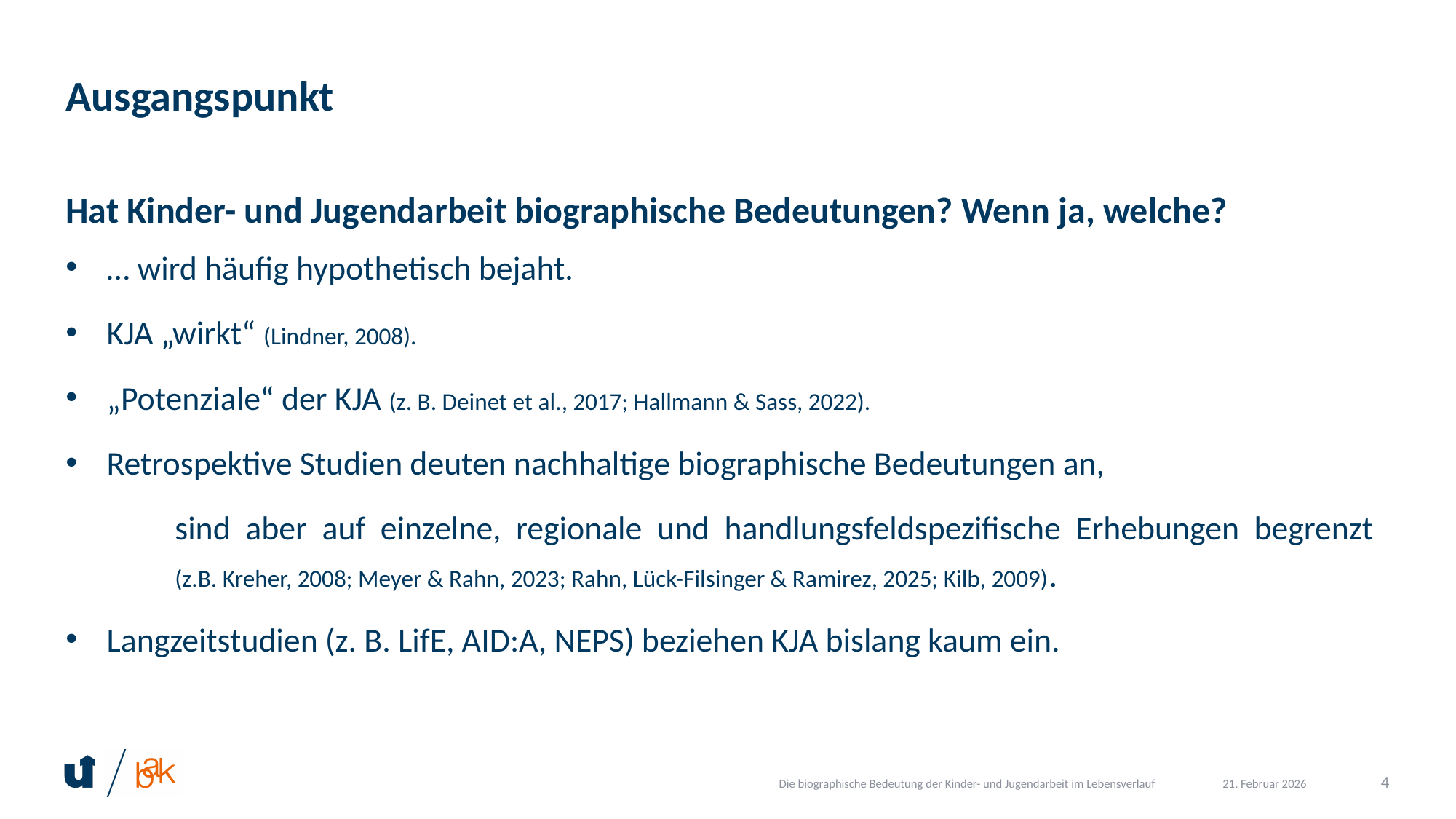

# Ausgangspunkt
Hat Kinder- und Jugendarbeit biographische Bedeutungen? Wenn ja, welche?
… wird häufig hypothetisch bejaht.
KJA „wirkt“ (Lindner, 2008).
„Potenziale“ der KJA (z. B. Deinet et al., 2017; Hallmann & Sass, 2022).
Retrospektive Studien deuten nachhaltige biographische Bedeutungen an,
	sind aber auf einzelne, regionale und handlungsfeldspezifische Erhebungen begrenzt
	(z.B. Kreher, 2008; Meyer & Rahn, 2023; Rahn, Lück-Filsinger & Ramirez, 2025; Kilb, 2009).
Langzeitstudien (z. B. LifE, AID:A, NEPS) beziehen KJA bislang kaum ein.
Die biographische Bedeutung der Kinder- und Jugendarbeit im Lebensverlauf
4
21. Februar 2026